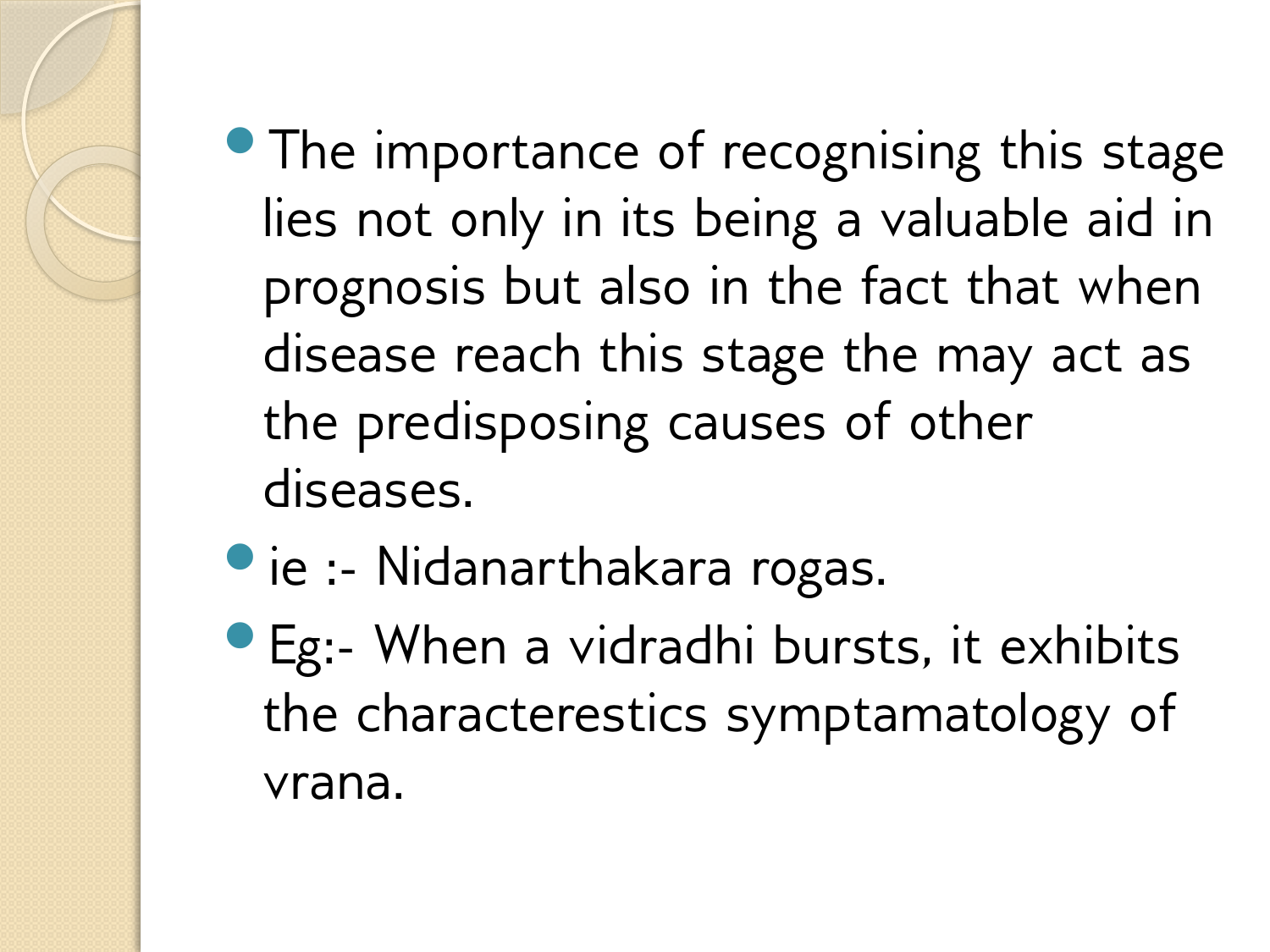

The importance of recognising this stage lies not only in its being a valuable aid in prognosis but also in the fact that when disease reach this stage the may act as the predisposing causes of other diseases.
ie :- Nidanarthakara rogas.
Eg:- When a vidradhi bursts, it exhibits the characterestics symptamatology of vrana.